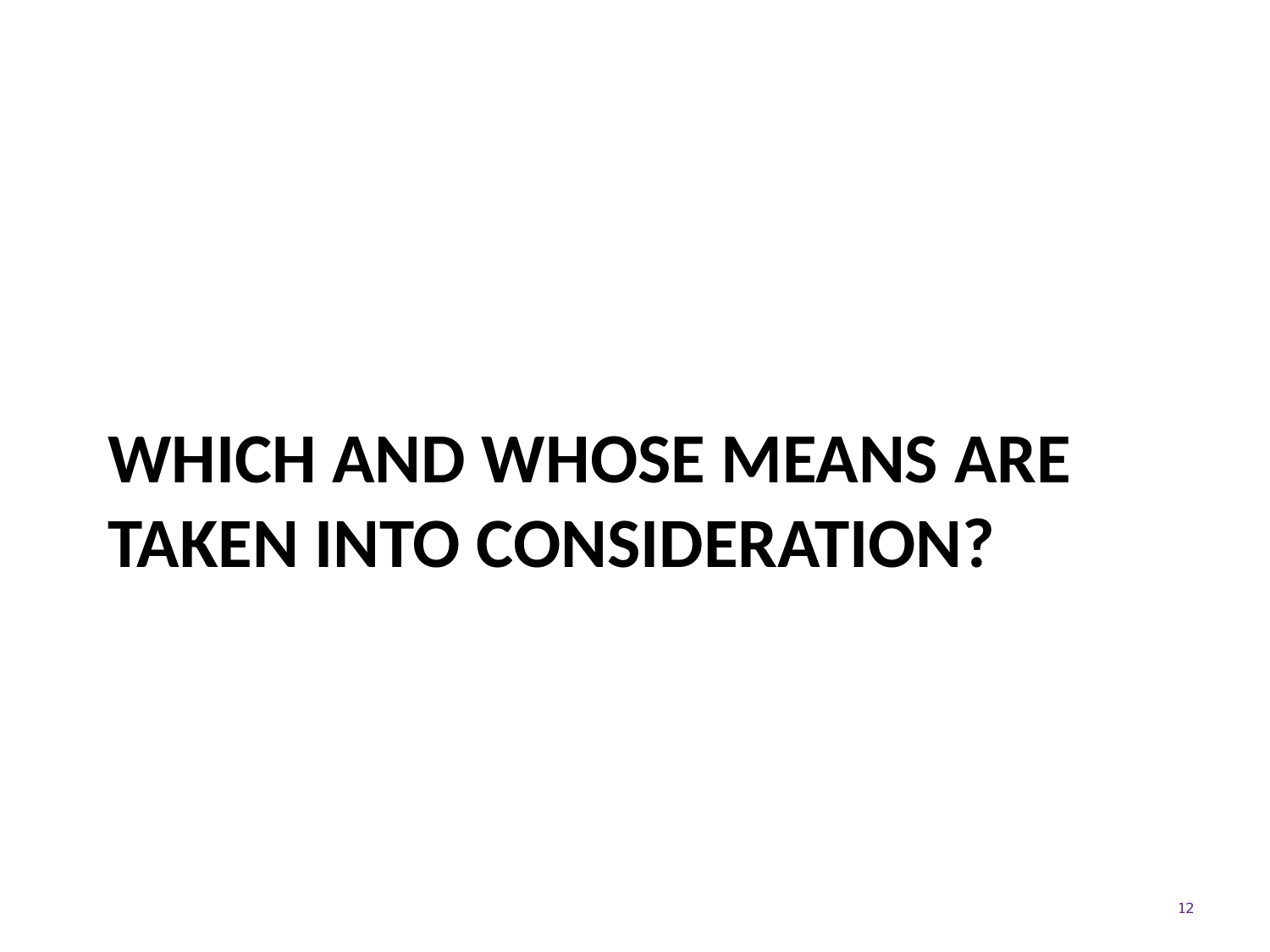

# WHICH AND WHOSE MEANS ARE TAKEN INTO CONSIDERATION?

12